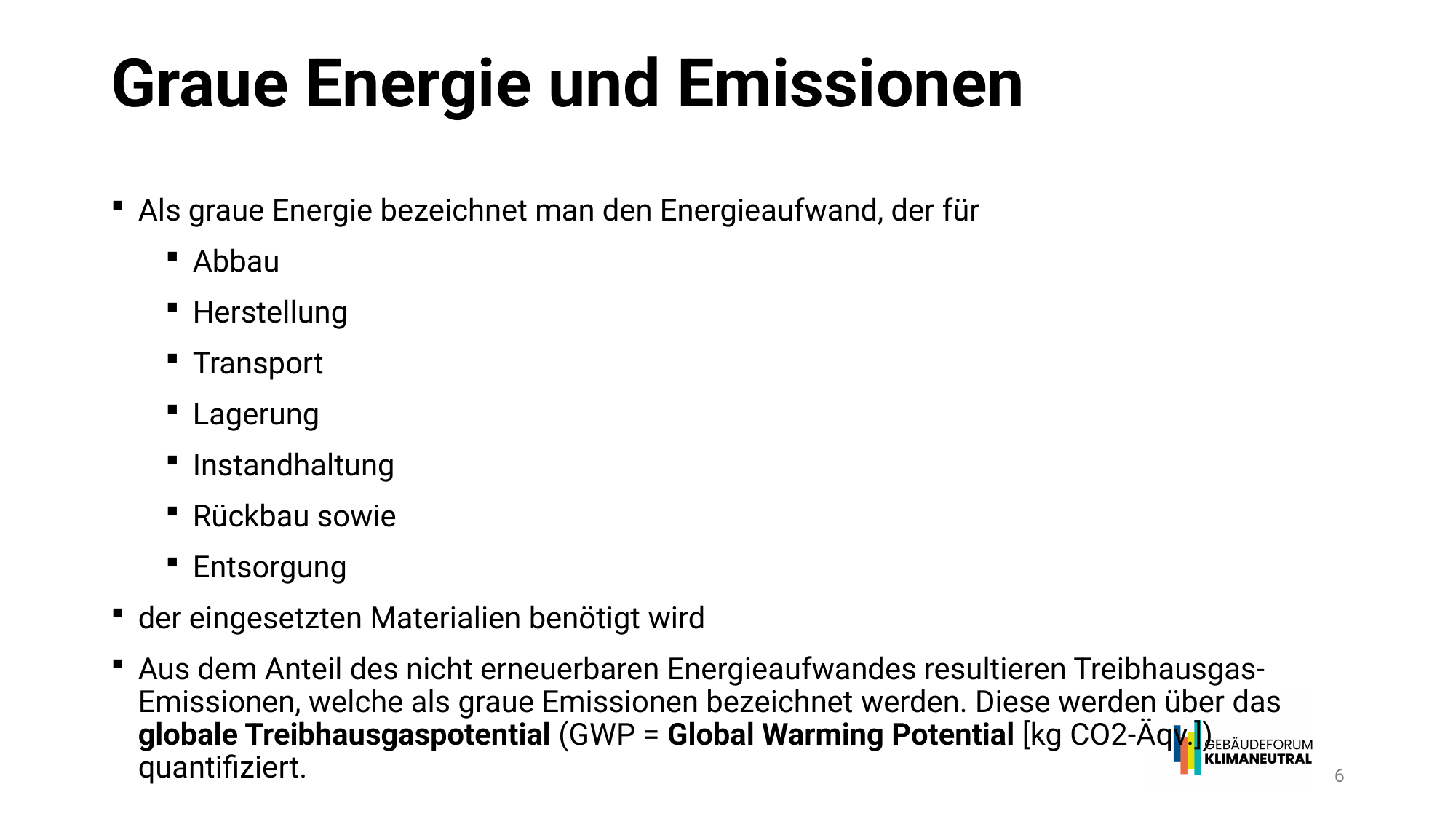

# Graue Energie und Emissionen
Als graue Energie bezeichnet man den Energieaufwand, der für
Abbau
Herstellung
Transport
Lagerung
Instandhaltung
Rückbau sowie
Entsorgung
der eingesetzten Materialien benötigt wird
Aus dem Anteil des nicht erneuerbaren Energieaufwandes resultieren Treibhausgas-Emissionen, welche als graue Emissionen bezeichnet werden. Diese werden über das globale Treibhausgaspotential (GWP = Global Warming Potential [kg CO2-Äqv.]) quantifiziert.

6